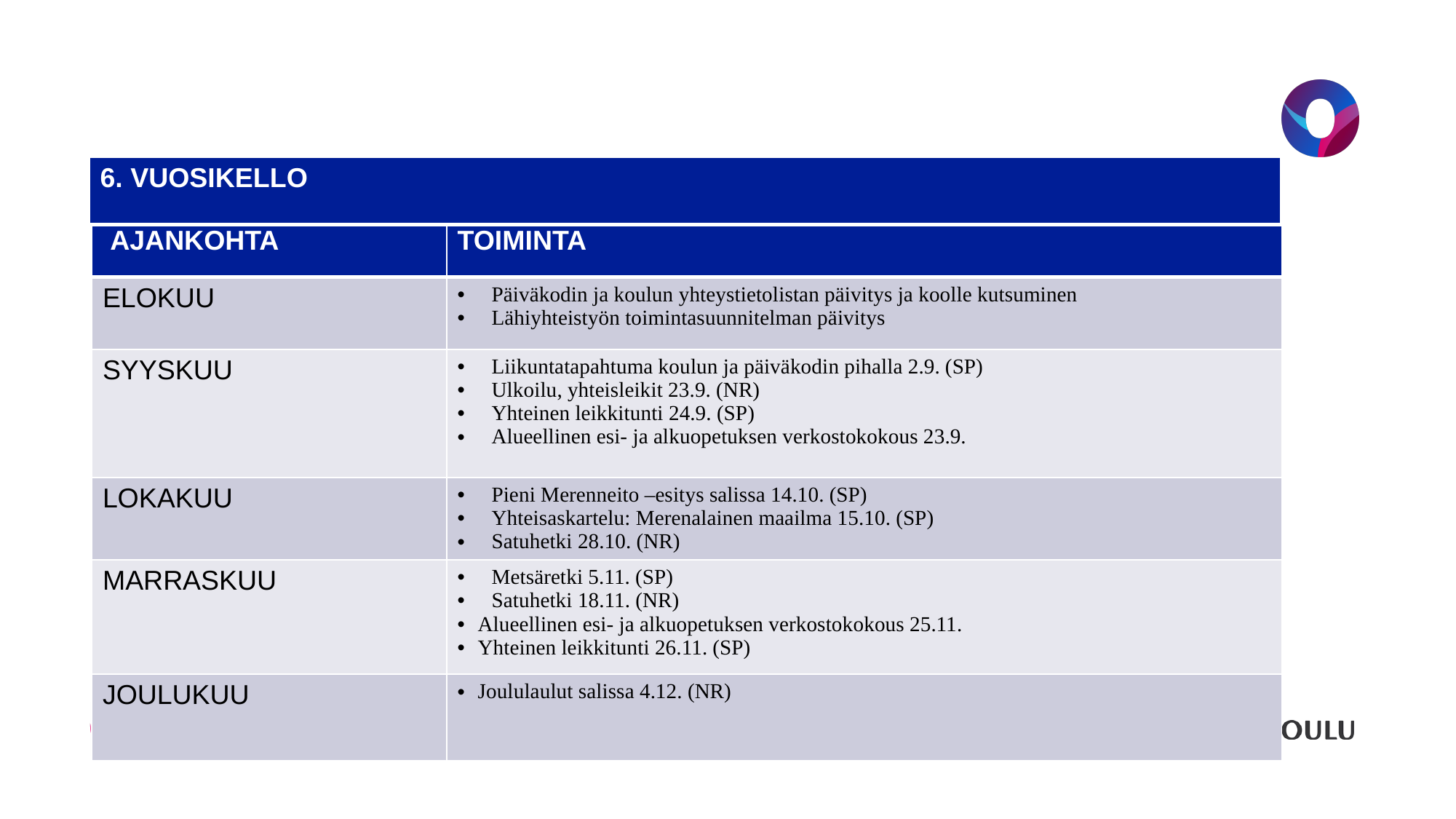

#
| 6. VUOSIKELLO |
| --- |
| AJANKOHTA | TOIMINTA |
| --- | --- |
| ELOKUU | Päiväkodin ja koulun yhteystietolistan päivitys ja koolle kutsuminen Lähiyhteistyön toimintasuunnitelman päivitys |
| SYYSKUU | Liikuntatapahtuma koulun ja päiväkodin pihalla 2.9. (SP) Ulkoilu, yhteisleikit 23.9. (NR) Yhteinen leikkitunti 24.9. (SP) Alueellinen esi- ja alkuopetuksen verkostokokous 23.9. |
| LOKAKUU | Pieni Merenneito –esitys salissa 14.10. (SP) Yhteisaskartelu: Merenalainen maailma 15.10. (SP) Satuhetki 28.10. (NR) |
| MARRASKUU | Metsäretki 5.11. (SP) Satuhetki 18.11. (NR) Alueellinen esi- ja alkuopetuksen verkostokokous 25.11. Yhteinen leikkitunti 26.11. (SP) |
| JOULUKUU | Joululaulut salissa 4.12. (NR) |